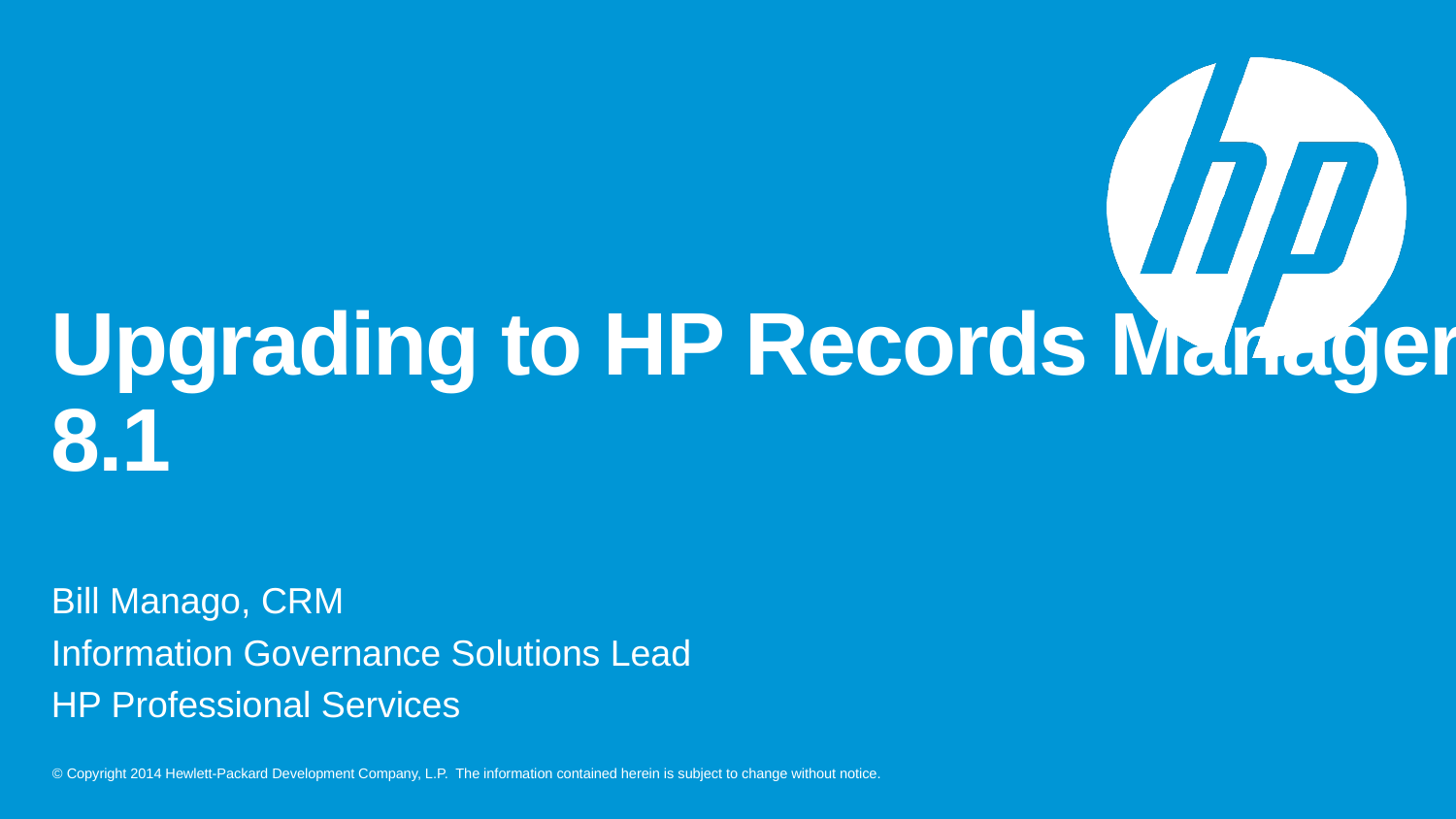

# Upgrading to HP Records Manager 8.1
Bill Manago, CRM
Information Governance Solutions Lead
HP Professional Services